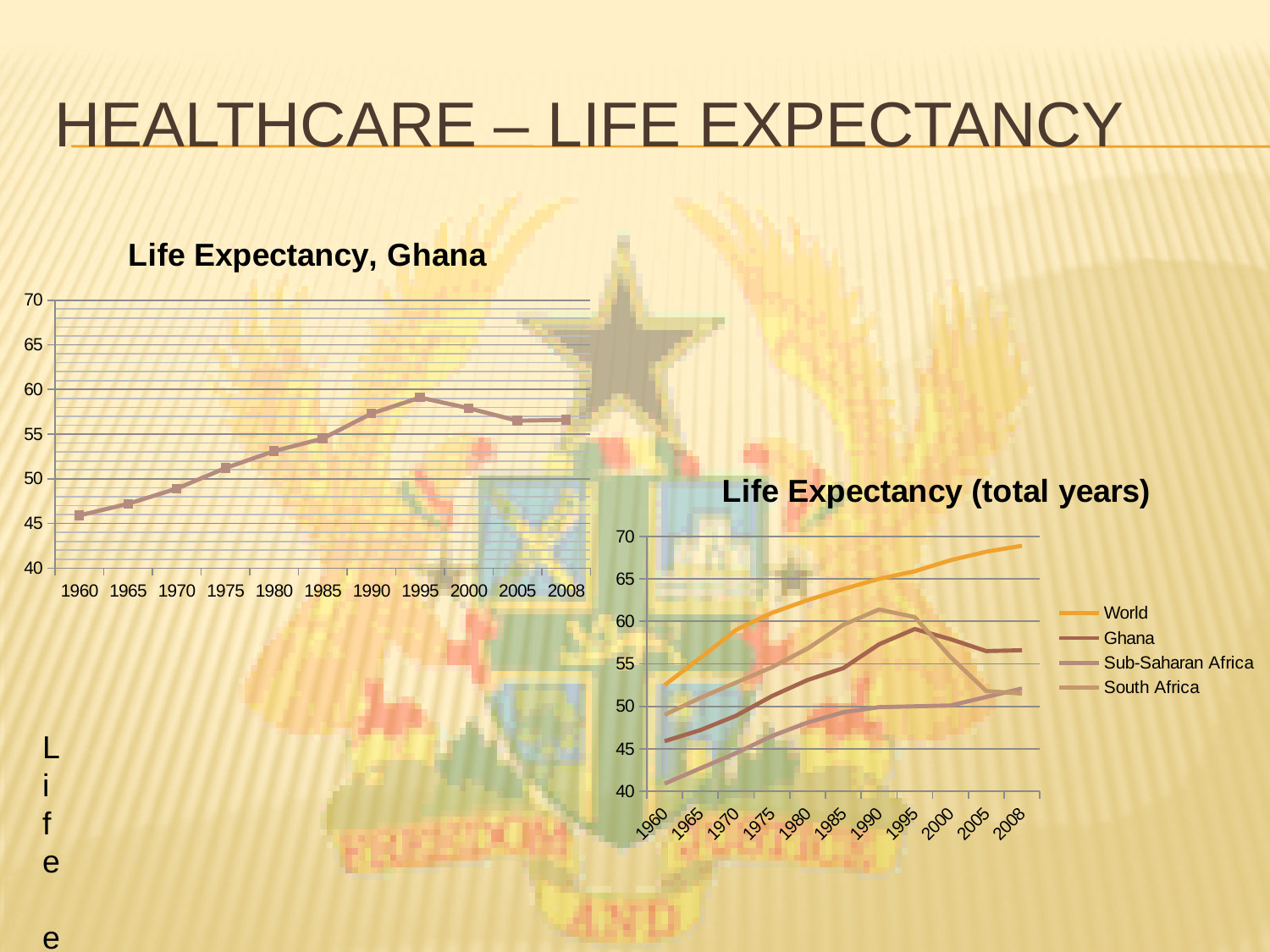

# Healthcare – life expectancy

### Chart: Life Expectancy, Ghana

| Category | Age |
|---|---|
| 1960.0 | 45.9 |
| 1965.0 | 47.2 |
| 1970.0 | 48.9 |
| 1975.0 | 51.2 |
| 1980.0 | 53.1 |
| 1985.0 | 54.5 |
| 1990.0 | 57.3 |
| 1995.0 | 59.1 |
| 2000.0 | 57.9 |
| 2005.0 | 56.5 |
| 2008.0 | 56.6 |

### Chart: Life Expectancy (total years)

| Category | World | Ghana | Sub-Saharan Africa | South Africa |
|---|---|---|---|---|
| 1960.0 | 52.5 | 45.9 | 40.9 | 49.0 |
| 1965.0 | 55.7 | 47.2 | 42.7 | 51.0 |
| 1970.0 | 59.0 | 48.9 | 44.5 | 52.8 |
| 1975.0 | 61.0 | 51.2 | 46.5 | 54.6 |
| 1980.0 | 62.5 | 53.1 | 48.1 | 56.8 |
| 1985.0 | 63.8 | 54.5 | 49.3 | 59.6 |
| 1990.0 | 65.0 | 57.3 | 49.9 | 61.4 |
| 1995.0 | 65.9 | 59.1 | 50.0 | 60.5 |
| 2000.0 | 67.2 | 57.9 | 50.1 | 55.8 |
| 2005.0 | 68.2 | 56.5 | 51.1 | 51.8 |
| 2008.0 | 68.9 | 56.6 | 52.1 | 51.5 |
Life expectancy in Ghana is 56.6 years